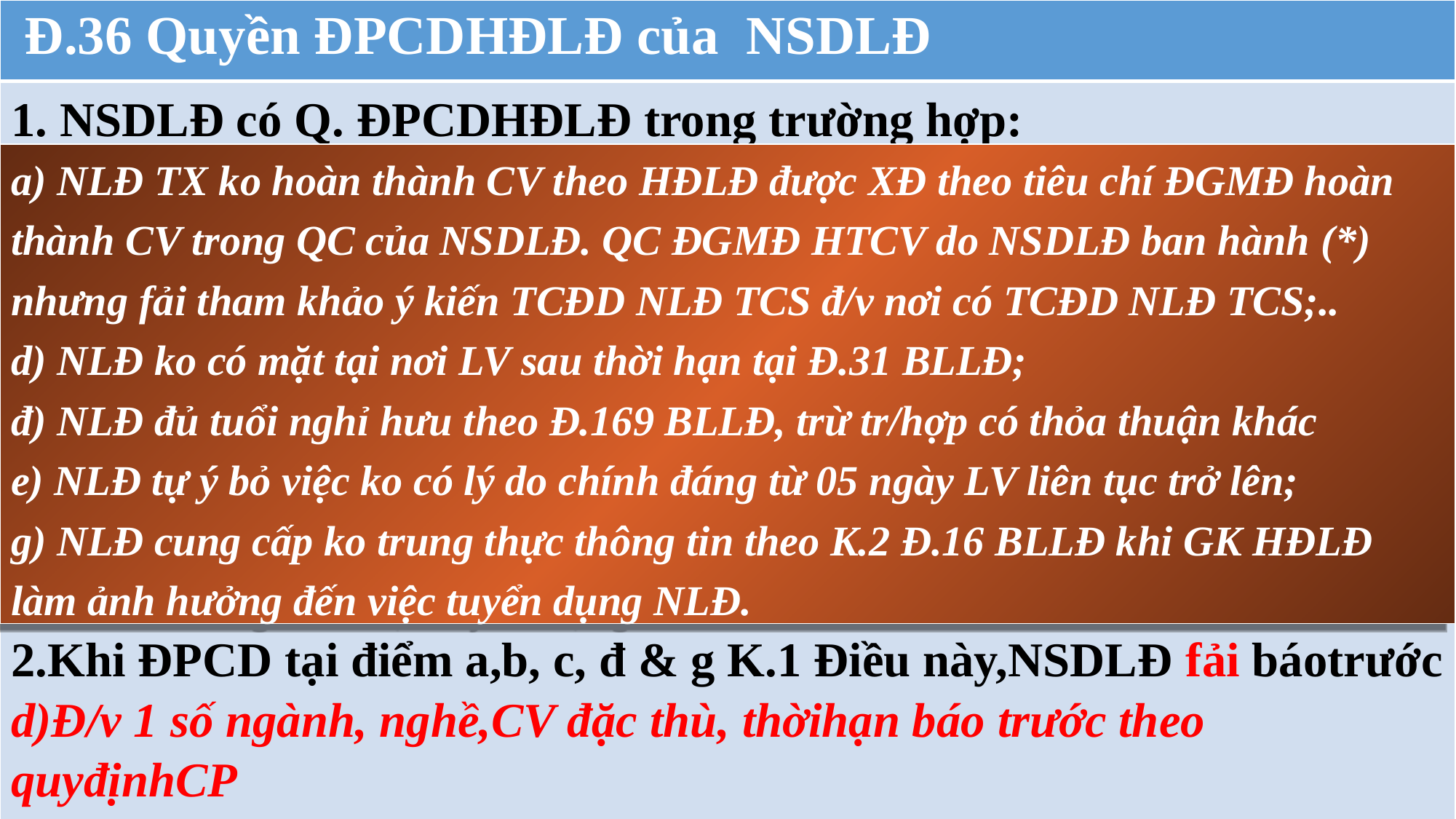

| Đ.36 Quyền ĐPCDHĐLĐ của NSDLĐ |
| --- |
| 1. NSDLĐ có Q. ĐPCDHĐLĐ trong trường hợp: 2.Khi ĐPCD tại điểm a,b, c, đ & g K.1 Điều này,NSDLĐ fải báotrước d)Đ/v 1 số ngành, nghề,CV đặc thù, thờihạn báo trước theo quyđịnhCP 3.Khi ĐPCD tại điểm d & e K.1 thì NSDLĐ ko phải báo trước cho NLĐ |
a) NLĐ TX ko hoàn thành CV theo HĐLĐ được XĐ theo tiêu chí ĐGMĐ hoàn thành CV trong QC của NSDLĐ. QC ĐGMĐ HTCV do NSDLĐ ban hành (*) nhưng fải tham khảo ý kiến TCĐD NLĐ TCS đ/v nơi có TCĐD NLĐ TCS;..
d) NLĐ ko có mặt tại nơi LV sau thời hạn tại Đ.31 BLLĐ;
đ) NLĐ đủ tuổi nghỉ hưu theo Đ.169 BLLĐ, trừ tr/hợp có thỏa thuận khác
e) NLĐ tự ý bỏ việc ko có lý do chính đáng từ 05 ngày LV liên tục trở lên;
g) NLĐ cung cấp ko trung thực thông tin theo K.2 Đ.16 BLLĐ khi GK HĐLĐ làm ảnh hưởng đến việc tuyển dụng NLĐ.
18